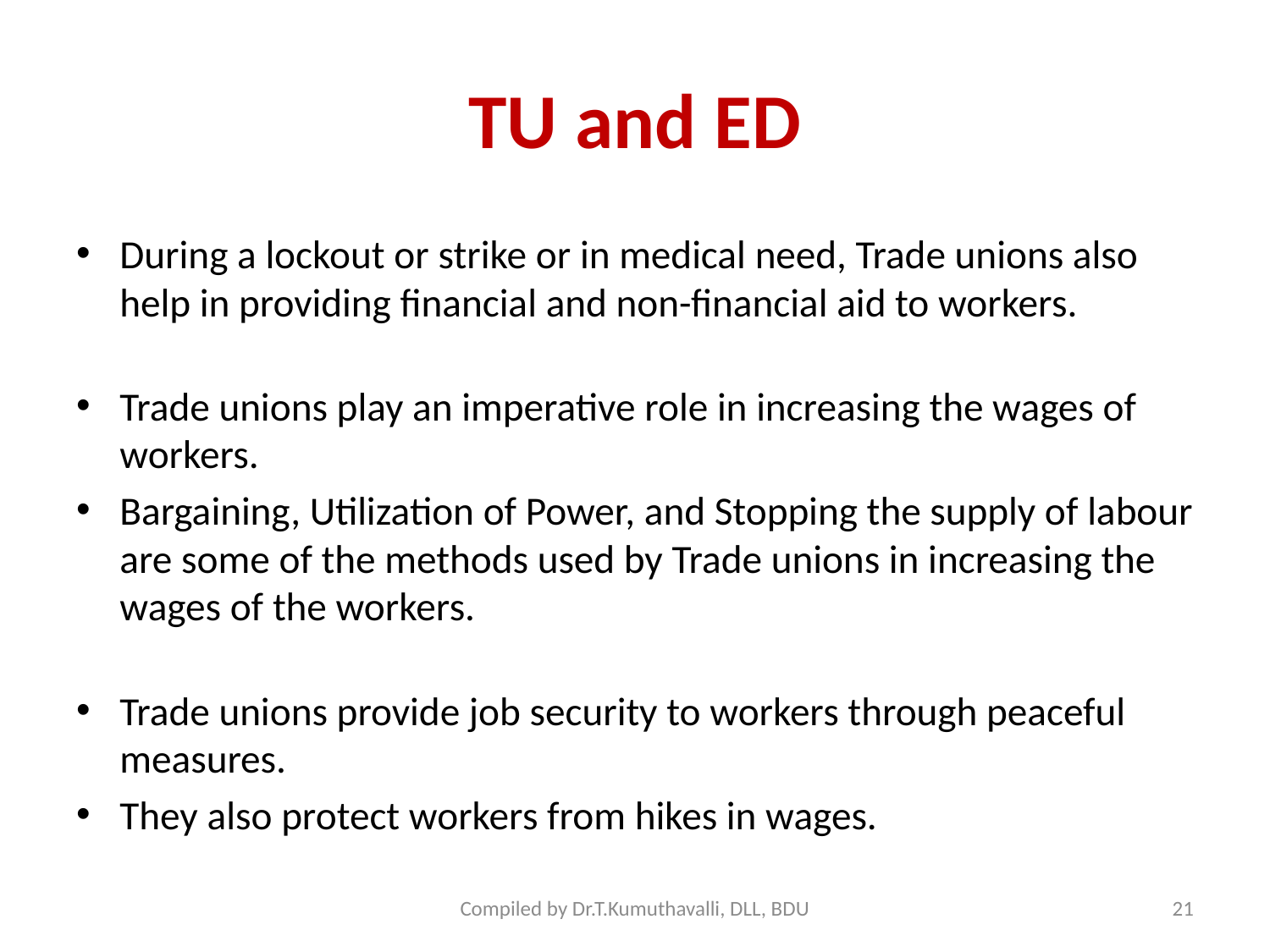

# TU and ED
During a lockout or strike or in medical need, Trade unions also help in providing financial and non-financial aid to workers.
Trade unions play an imperative role in increasing the wages of workers.
Bargaining, Utilization of Power, and Stopping the supply of labour are some of the methods used by Trade unions in increasing the wages of the workers.
Trade unions provide job security to workers through peaceful measures.
They also protect workers from hikes in wages.

Compiled by Dr.T.Kumuthavalli, DLL, BDU
21